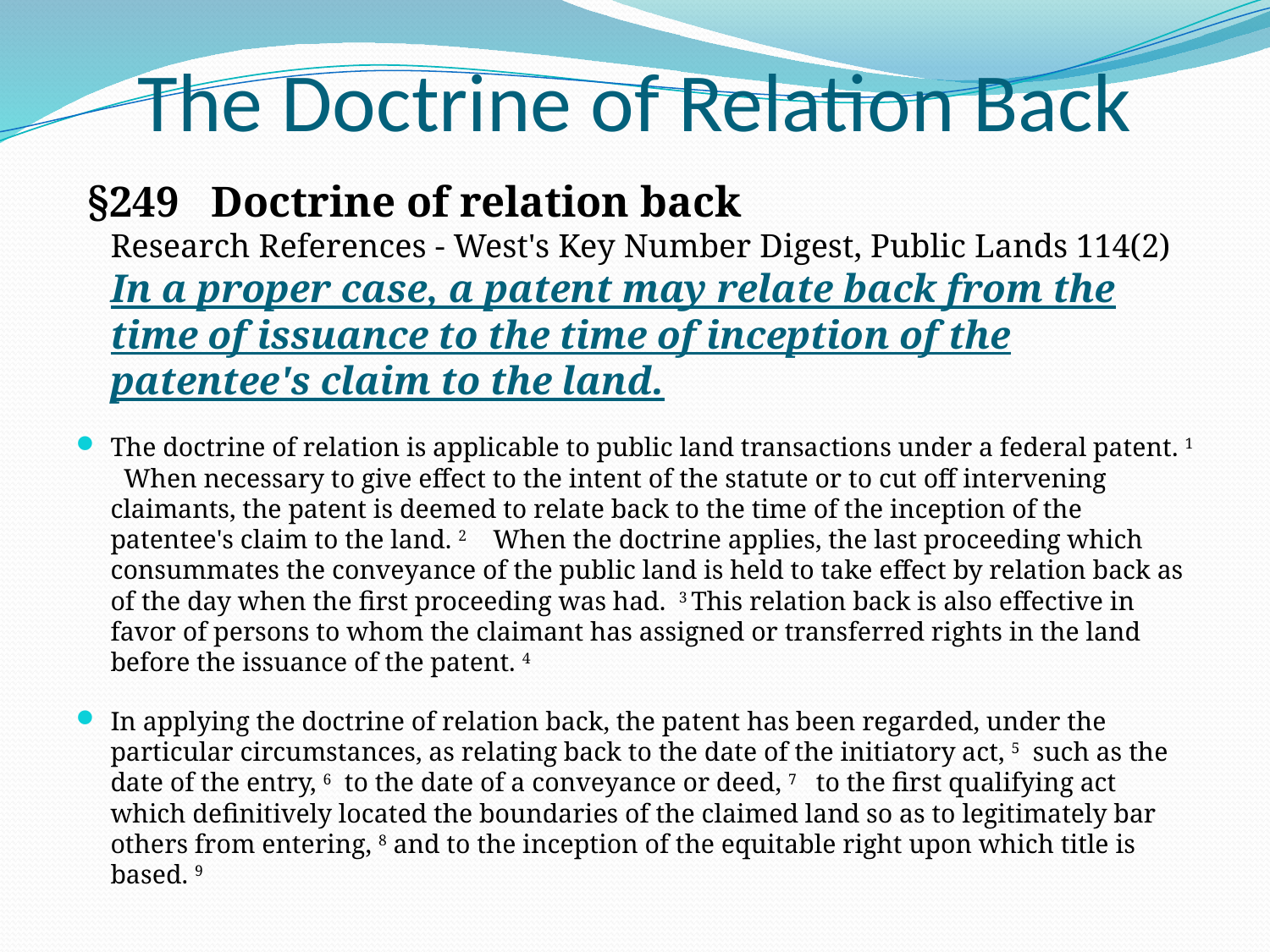

# The Doctrine of Relation Back
 §249   Doctrine of relation back
Research References - West's Key Number Digest, Public Lands 114(2)
In a proper case, a patent may relate back from the time of issuance to the time of inception of the patentee's claim to the land.

The doctrine of relation is applicable to public land transactions under a federal patent. 1   When necessary to give effect to the intent of the statute or to cut off intervening claimants, the patent is deemed to relate back to the time of the inception of the patentee's claim to the land. 2    When the doctrine applies, the last proceeding which consummates the conveyance of the public land is held to take effect by relation back as of the day when the first proceeding was had.  3 This relation back is also effective in favor of persons to whom the claimant has assigned or transferred rights in the land before the issuance of the patent. 4

In applying the doctrine of relation back, the patent has been regarded, under the particular circumstances, as relating back to the date of the initiatory act, 5  such as the date of the entry, 6  to the date of a conveyance or deed, 7   to the first qualifying act which definitively located the boundaries of the claimed land so as to legitimately bar others from entering, 8 and to the inception of the equitable right upon which title is based. 9